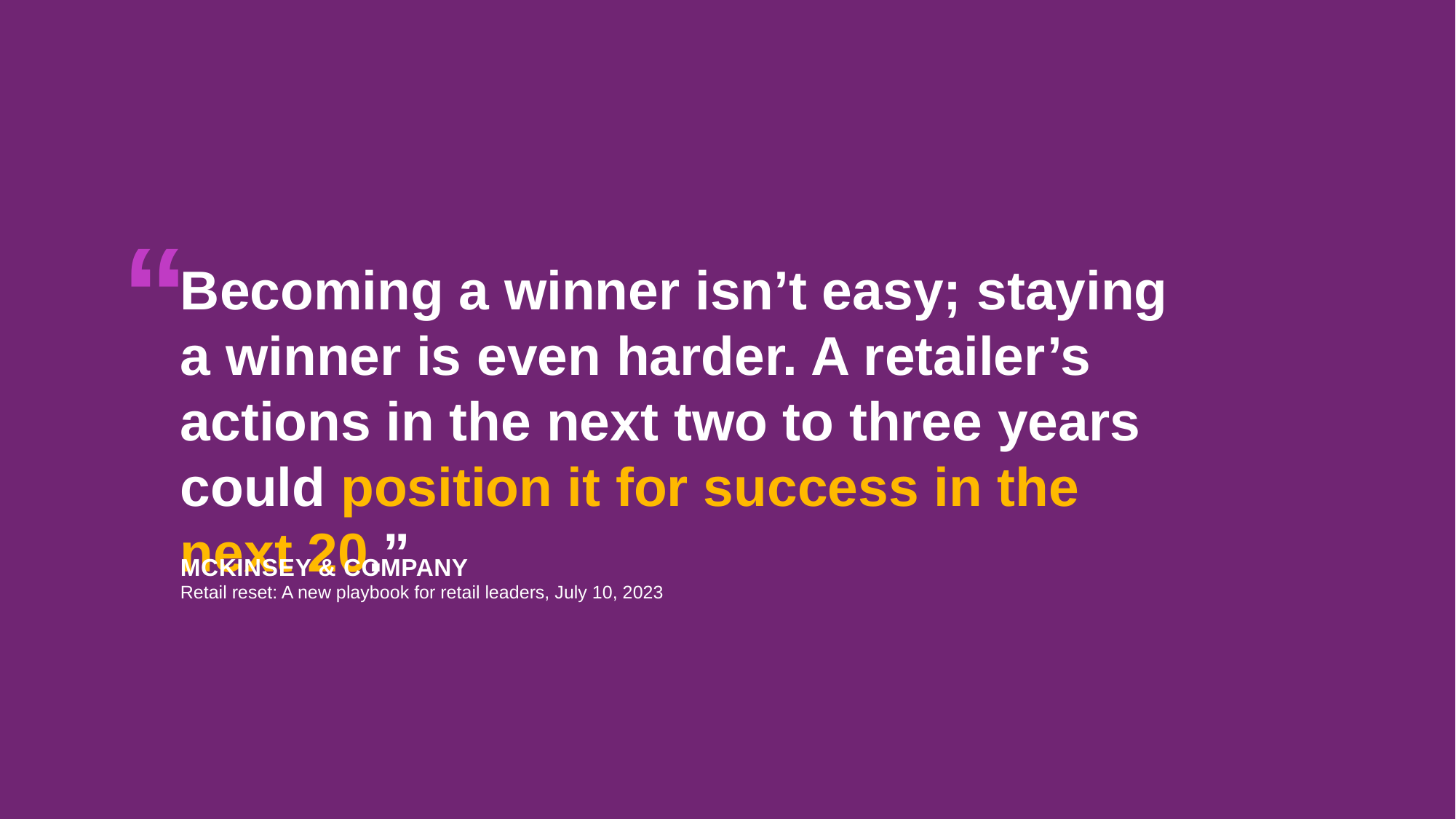

“
# Becoming a winner isn’t easy; staying a winner is even harder. A retailer’s actions in the next two to three years could position it for success in the next 20.”
MCKINSEY & COMPANY
Retail reset: A new playbook for retail leaders, July 10, 2023